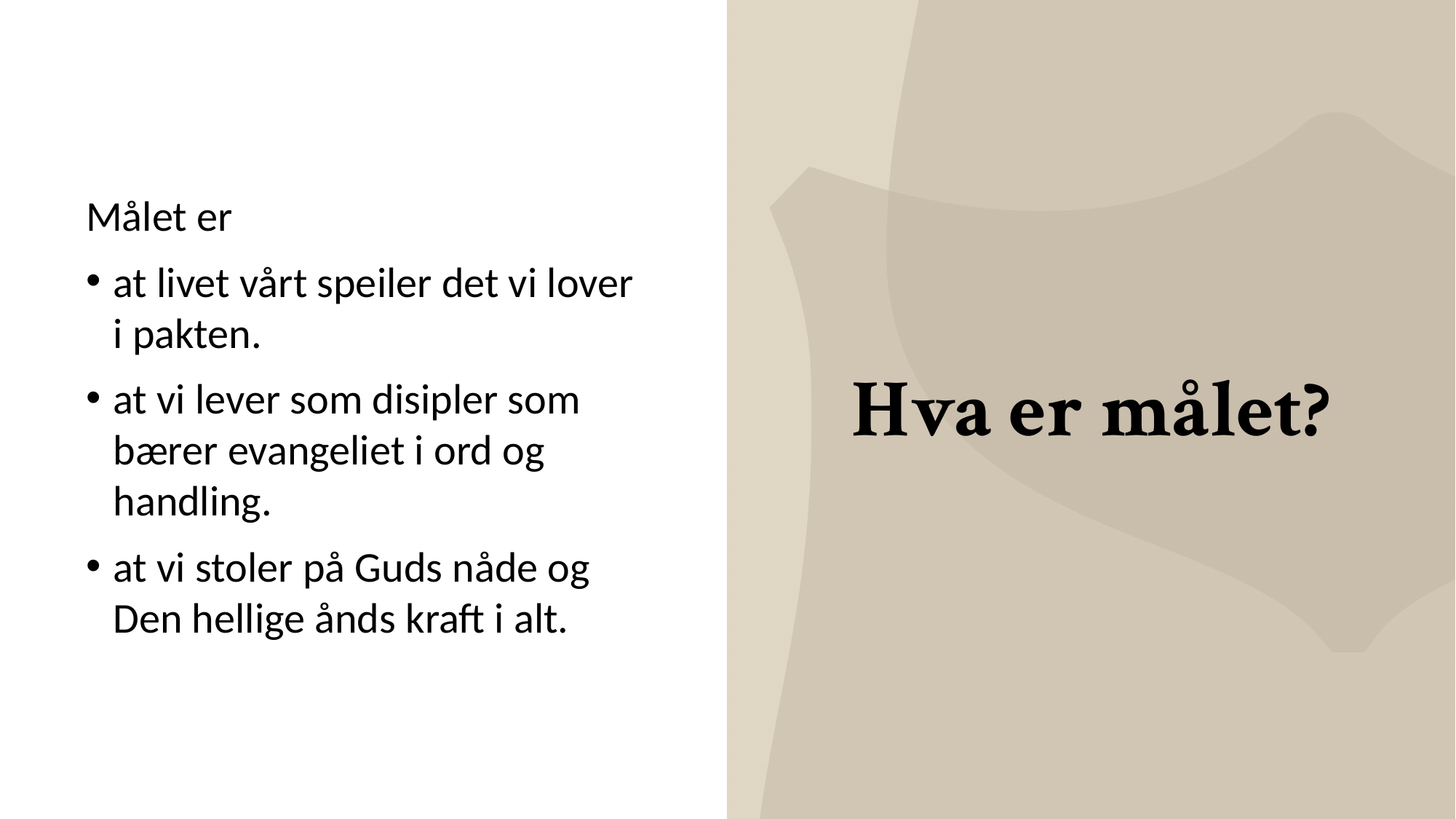

Målet er​
at livet vårt speiler det vi lover i pakten.​
at vi lever som disipler som bærer evangeliet i ord og handling.​
at vi stoler på Guds nåde og Den hellige ånds kraft i alt.​
# Hva er målet?​